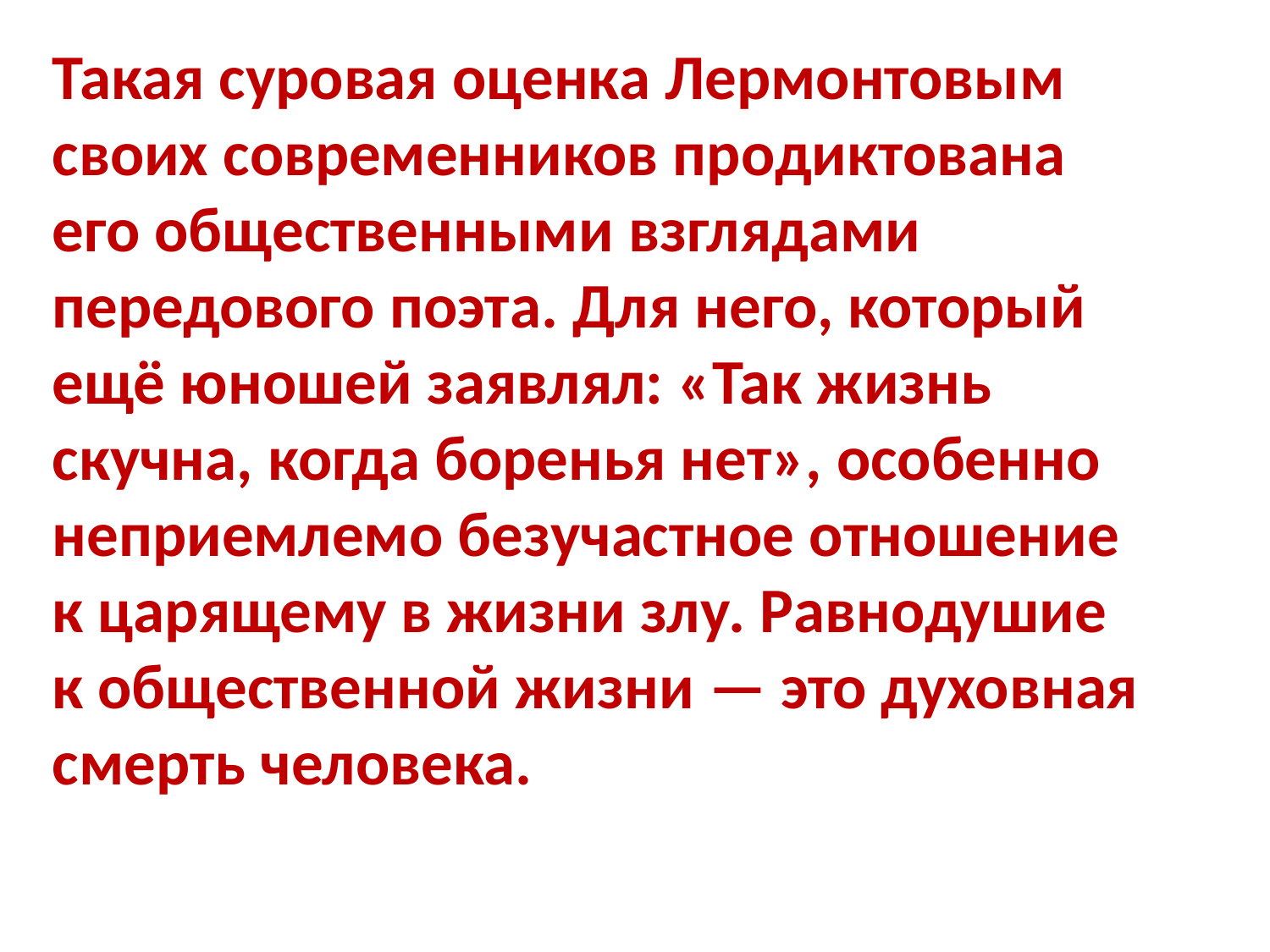

Такая суровая оценка Лермонтовым своих современников продиктована его общественными взглядами передового поэта. Для него, который ещё юношей заявлял: «Так жизнь скучна, когда боренья нет», особенно неприемлемо безучастное отношение к царящему в жизни злу. Равнодушие к общественной жизни — это духовная смерть человека.